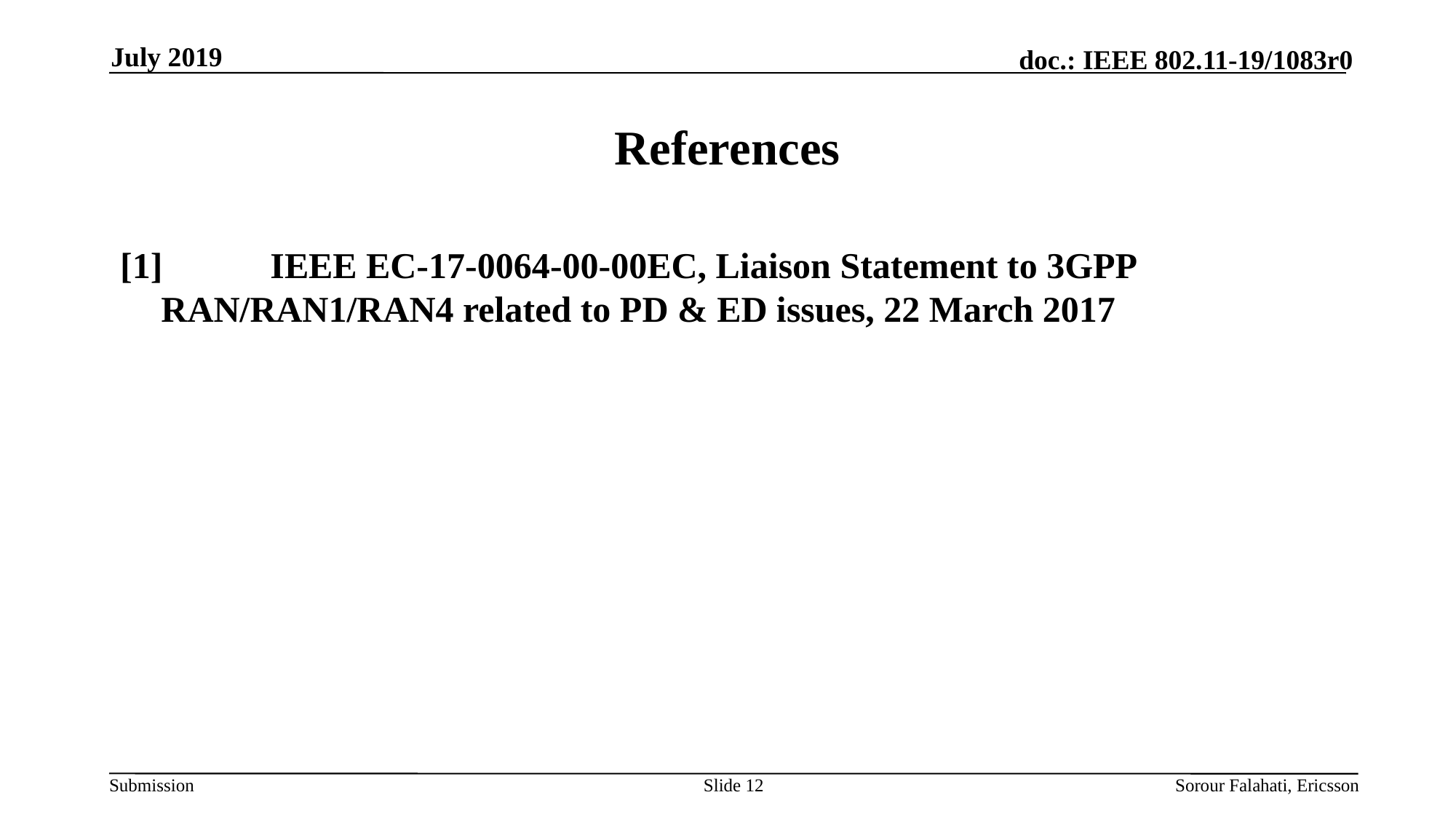

July 2019
# References
[1]	IEEE EC-17-0064-00-00EC, Liaison Statement to 3GPP RAN/RAN1/RAN4 related to PD & ED issues, 22 March 2017

Slide 12
Sorour Falahati, Ericsson